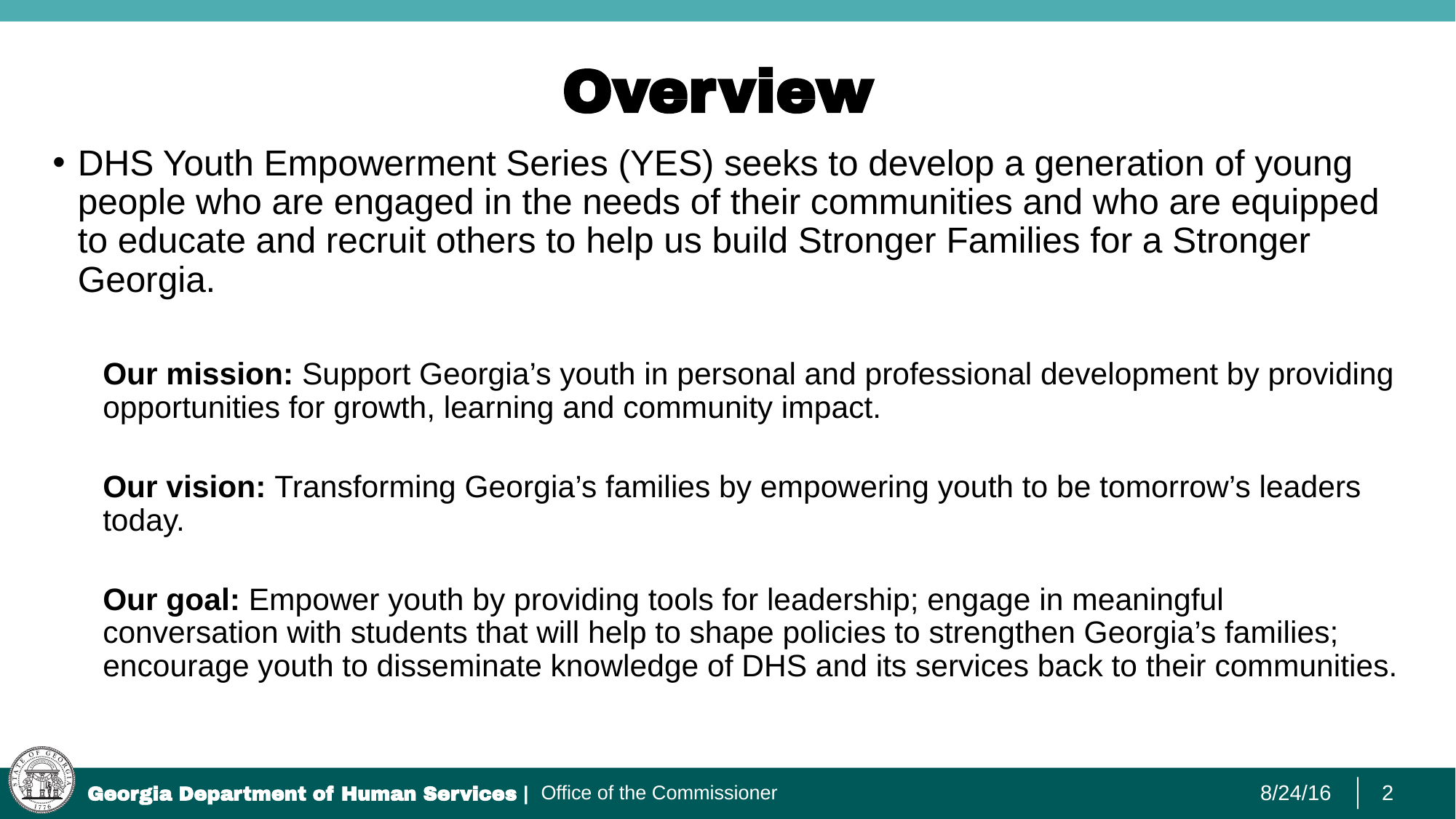

# Overview
DHS Youth Empowerment Series (YES) seeks to develop a generation of young people who are engaged in the needs of their communities and who are equipped to educate and recruit others to help us build Stronger Families for a Stronger Georgia.

Our mission: Support Georgia’s youth in personal and professional development by providing opportunities for growth, learning and community impact.

Our vision: Transforming Georgia’s families by empowering youth to be tomorrow’s leaders today.

Our goal: Empower youth by providing tools for leadership; engage in meaningful conversation with students that will help to shape policies to strengthen Georgia’s families; encourage youth to disseminate knowledge of DHS and its services back to their communities.

Office of the Commissioner